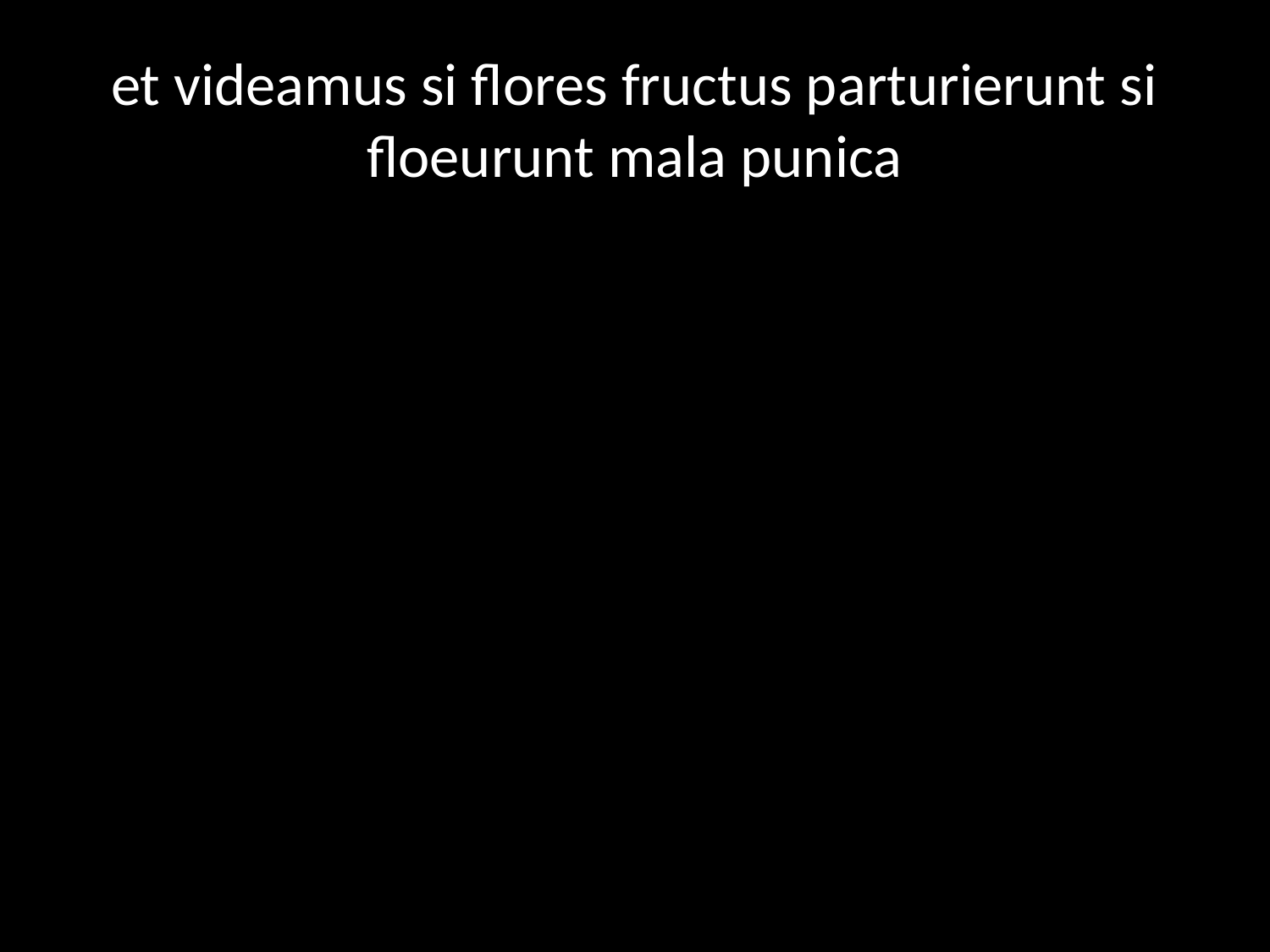

# et videamus si flores fructus parturierunt si floeurunt mala punica